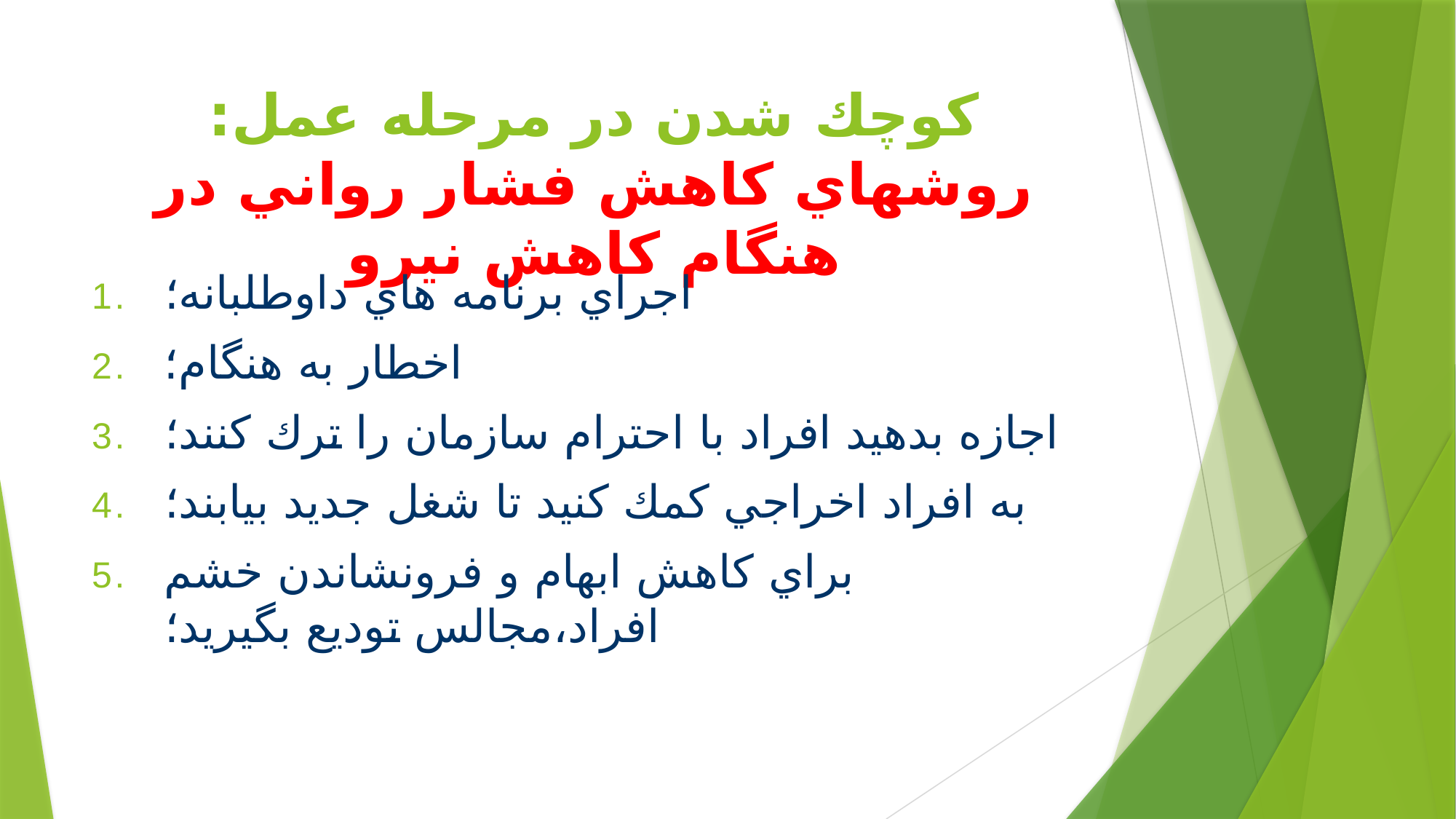

# كوچك شدن در مرحله عمل: روشهاي كاهش فشار رواني در هنگام كاهش نيرو
اجراي برنامه هاي داوطلبانه؛
اخطار به هنگام؛
اجازه بدهيد افراد با احترام سازمان را ترك كنند؛
به افراد اخراجي كمك كنيد تا شغل جديد بيابند؛
براي كاهش ابهام و فرونشاندن خشم افراد،مجالس توديع بگيريد؛